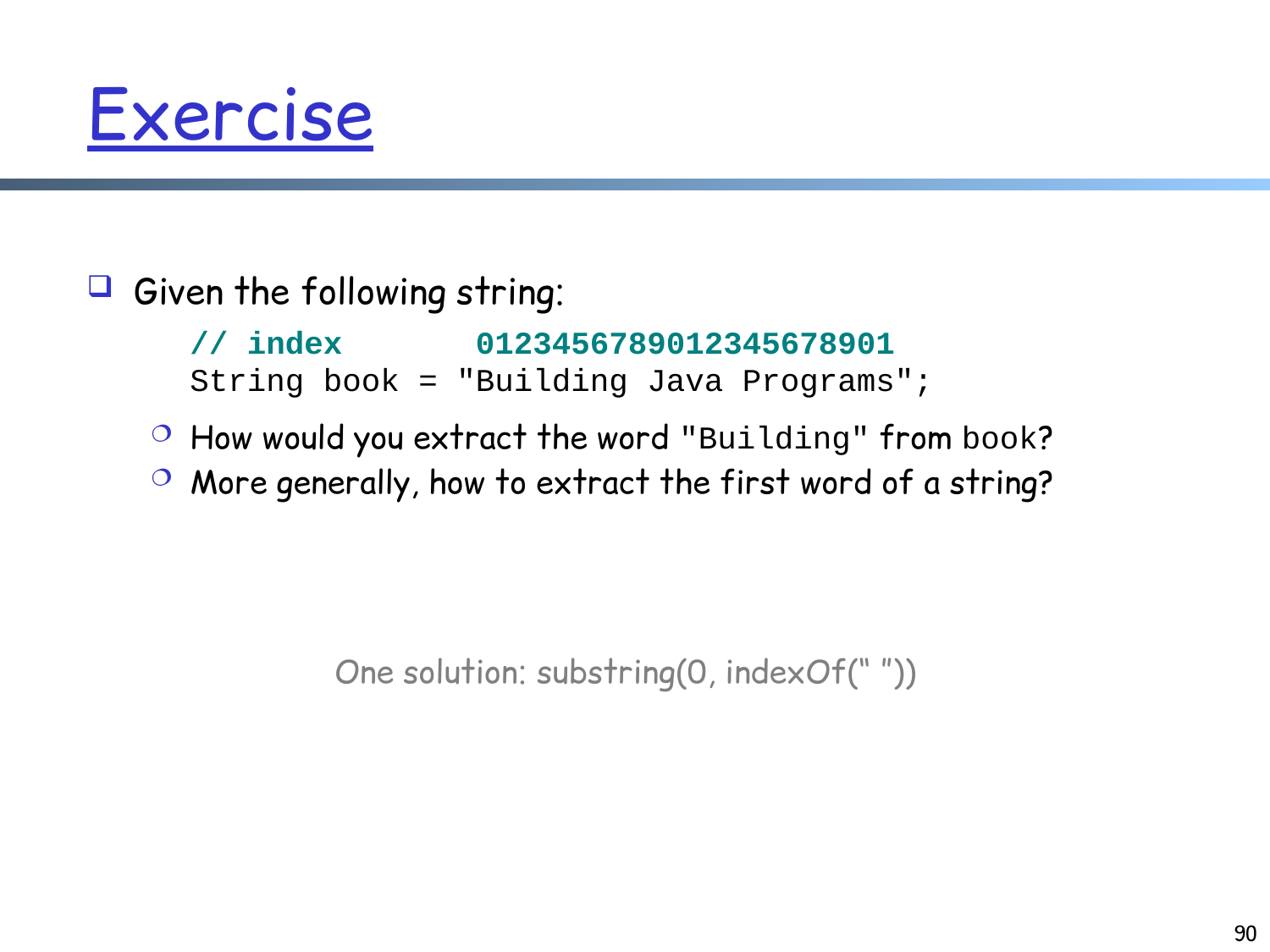

Exercise

Given the following string:

	// index       0123456789012345678901
	String book = "Building Java Programs";

How would you extract the word "Building" from book?
More generally, how to extract the first word of a string?
One solution: substring(0, indexOf(“ ”))
90